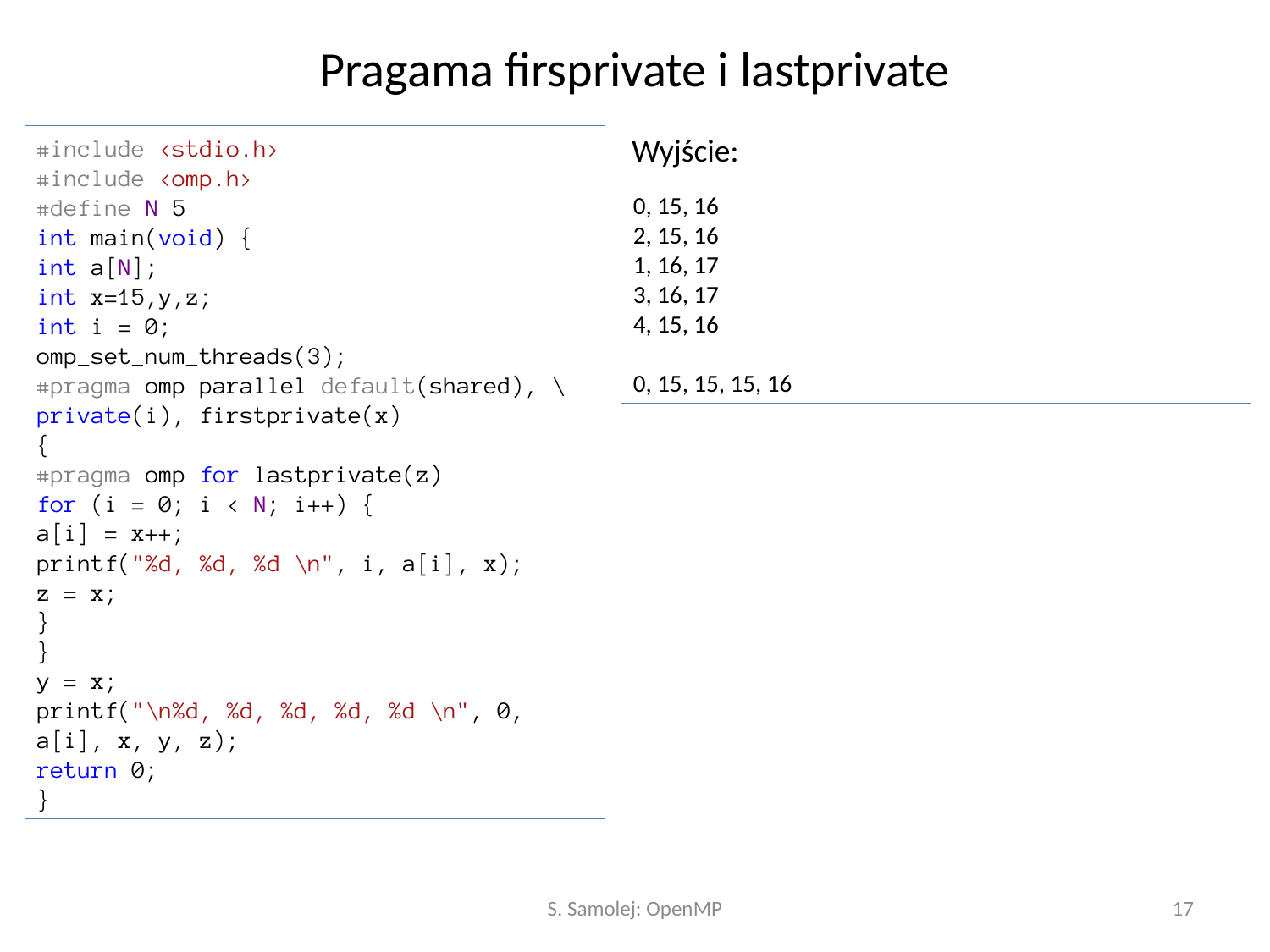

# Pragama firsprivate i lastprivate
Wyjście:
#include <stdio.h>
#include <omp.h>
#define N 5
int main(void) {
int a[N];
int x=15,y,z;
int i = 0;
omp_set_num_threads(3);
#pragma omp parallel default(shared), \
private(i), firstprivate(x)
{
#pragma omp for lastprivate(z)
for (i = 0; i < N; i++) {
a[i] = x++;
printf("%d, %d, %d \n", i, a[i], x);
z = x;
}
}
y = x;
printf("\n%d, %d, %d, %d, %d \n", 0, a[i], x, y, z);
return 0;
}
0, 15, 16
2, 15, 16
1, 16, 17
3, 16, 17
4, 15, 16

0, 15, 15, 15, 16
S. Samolej: OpenMP
17